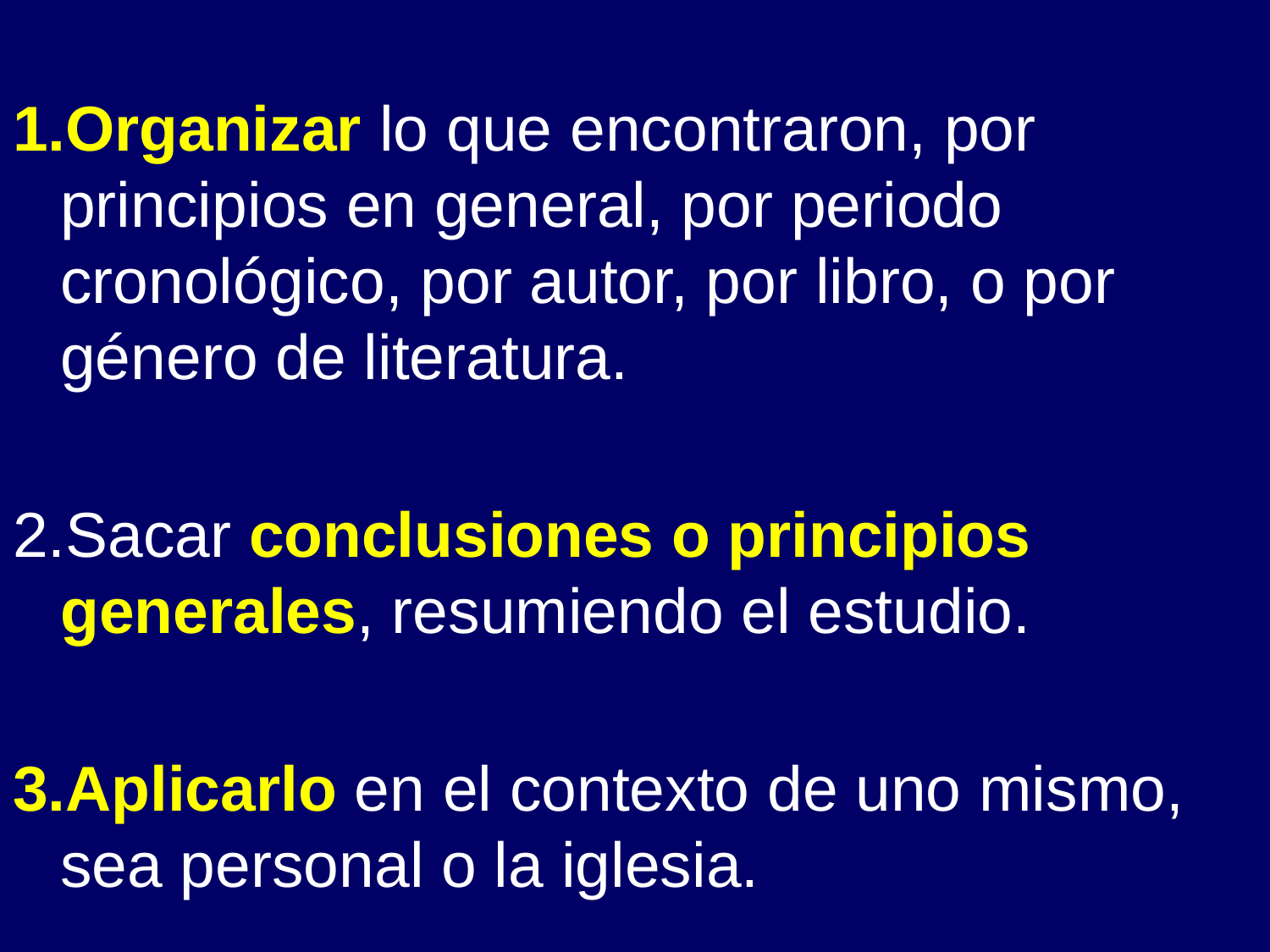

Organizar lo que encontraron, por principios en general, por periodo cronológico, por autor, por libro, o por género de literatura.

Sacar conclusiones o principios generales, resumiendo el estudio.

Aplicarlo en el contexto de uno mismo, sea personal o la iglesia.

# -